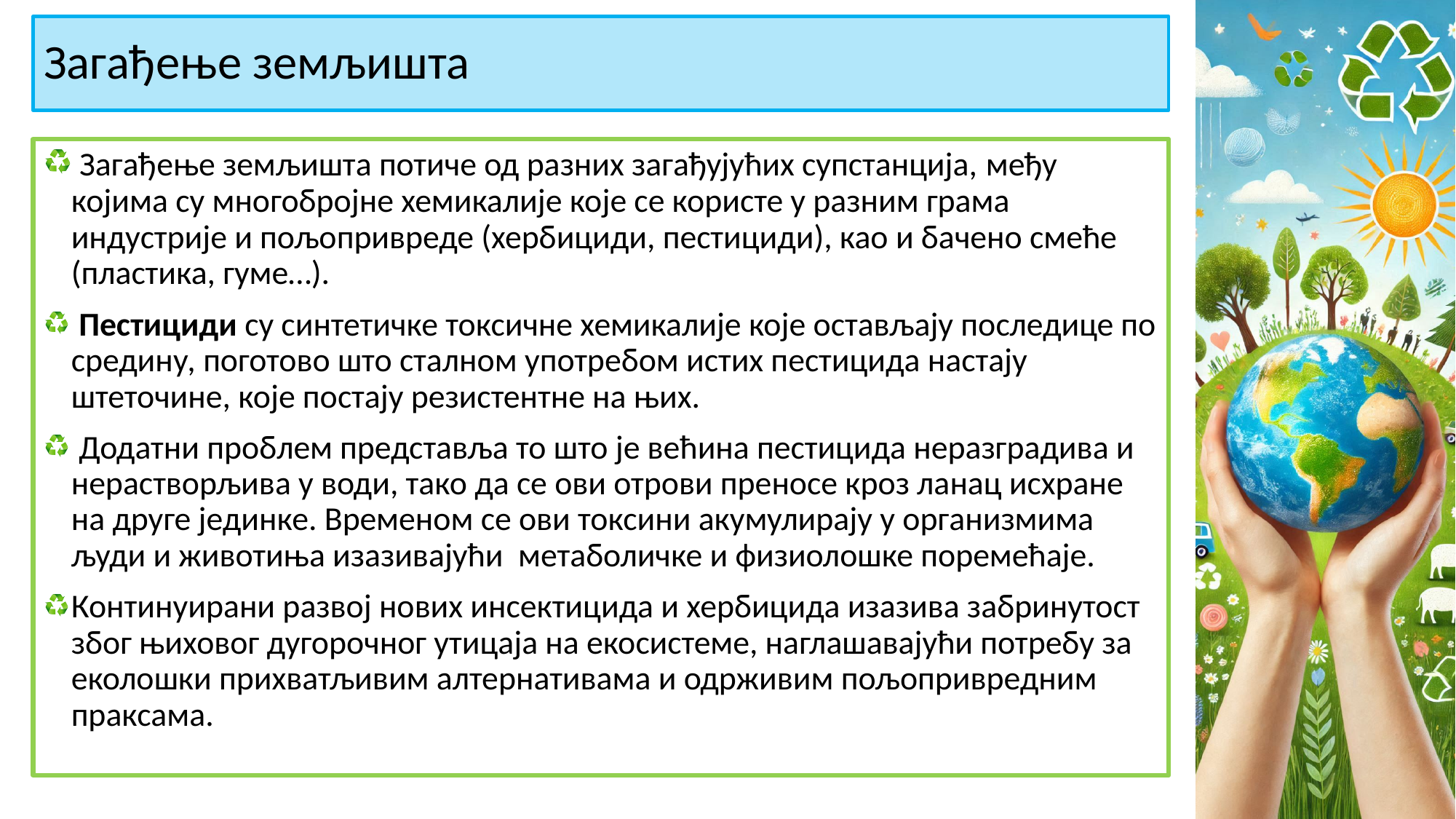

# Загађење земљишта
 Загађење земљишта потиче од разних загађујућих супстанција, међу којима су многобројне хемикалије које се користе у разним грама индустрије и пољопривреде (хербициди, пестициди), као и бачено смеће (пластика, гуме…).
 Пестициди су синтетичке токсичне хемикалије које остављају последице по средину, поготово што сталном употребом истих пестицида настају штеточине, које постају резистентне на њих.
 Додатни проблем представља то што је већина пестицида неразградива и нерастворљива у води, тако да се ови отрови преносе кроз ланац исхране на друге јединке. Временом се ови токсини акумулирају у организмима људи и животиња изазивајући  метаболичке и физиолошке поремећаје.
Континуирани развој нових инсектицида и хербицида изазива забринутост због њиховог дугорочног утицаја на екосистеме, наглашавајући потребу за еколошки прихватљивим алтернативама и одрживим пољопривредним праксама.